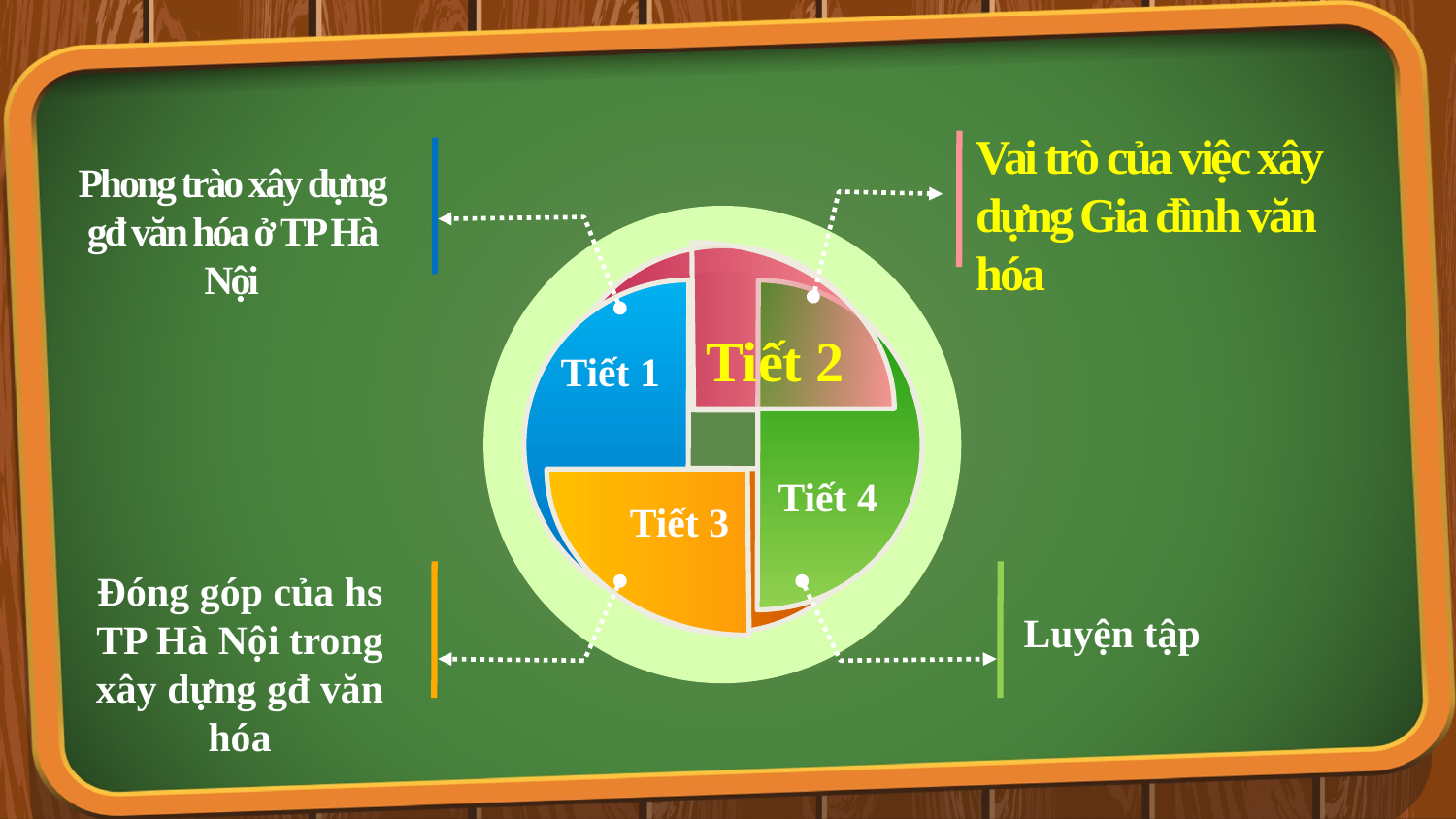

Vai trò của việc xây dựng Gia đình văn hóa
Phong trào xây dựng gđ văn hóa ở TP Hà Nội

Tiết 2
Tiết 1
Tiết 4
Tiết 3
Đóng góp của hs TP Hà Nội trong xây dựng gđ văn hóa

Luyện tập